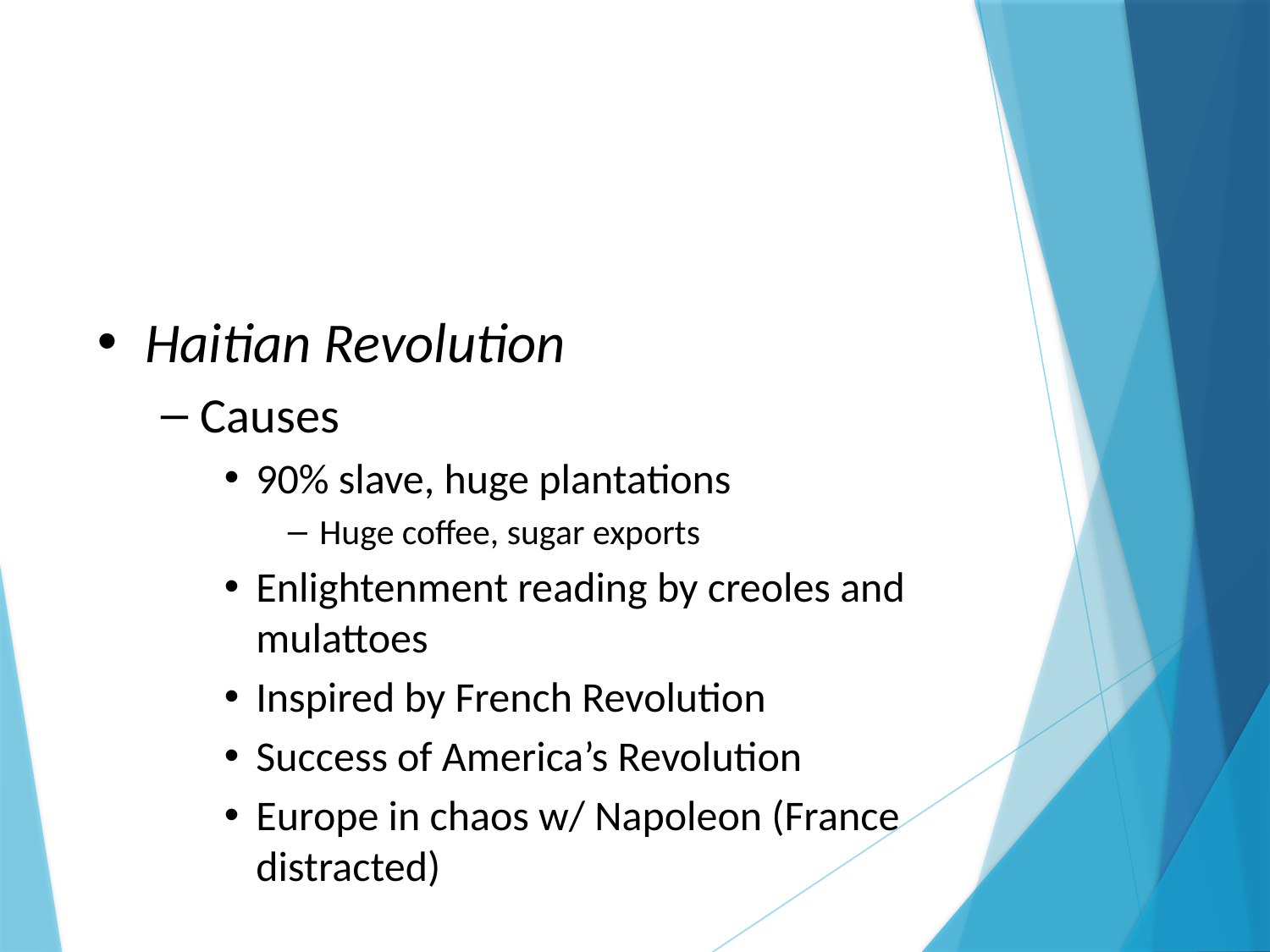

#
Haitian Revolution
Causes
90% slave, huge plantations
Huge coffee, sugar exports
Enlightenment reading by creoles and mulattoes
Inspired by French Revolution
Success of America’s Revolution
Europe in chaos w/ Napoleon (France distracted)